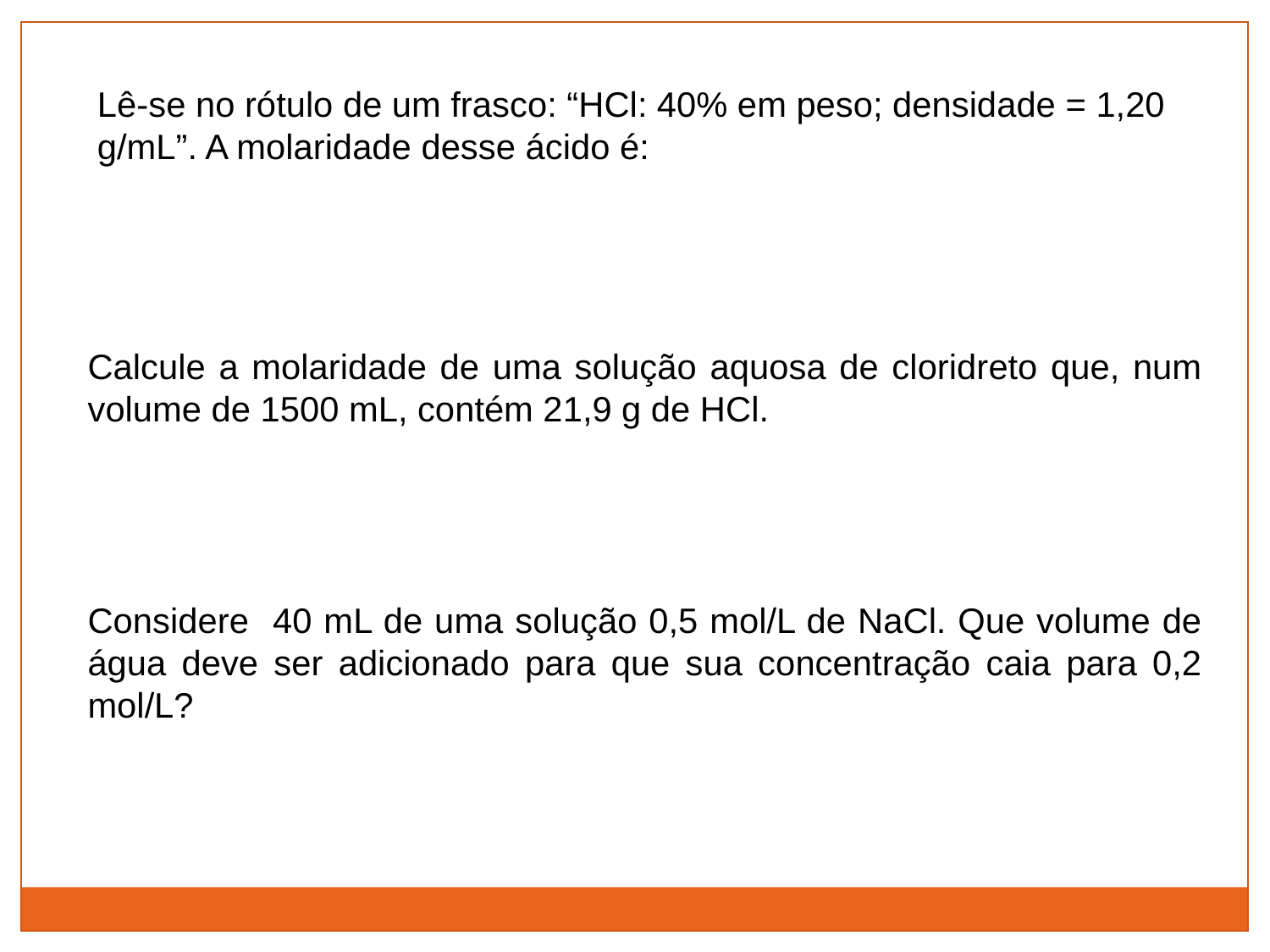

Lê-se no rótulo de um frasco: “HCl: 40% em peso; densidade = 1,20 g/mL”. A molaridade desse ácido é:
Calcule a molaridade de uma solução aquosa de cloridreto que, num volume de 1500 mL, contém 21,9 g de HCl.

Considere  40 mL de uma solução 0,5 mol/L de NaCl. Que volume de água deve ser adicionado para que sua concentração caia para 0,2 mol/L?